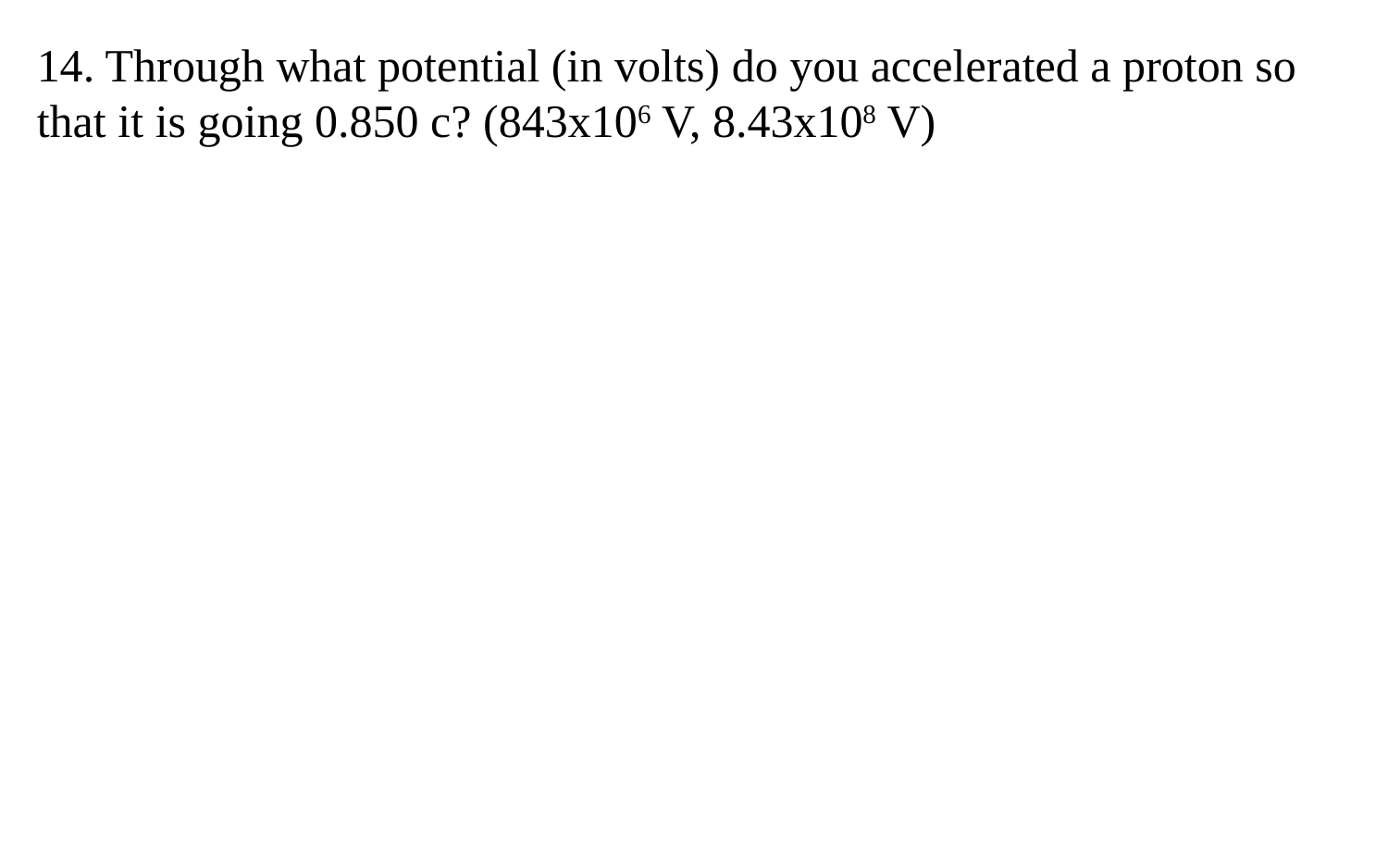

14. Through what potential (in volts) do you accelerated a proton so that it is going 0.850 c? (843x106 V, 8.43x108 V)